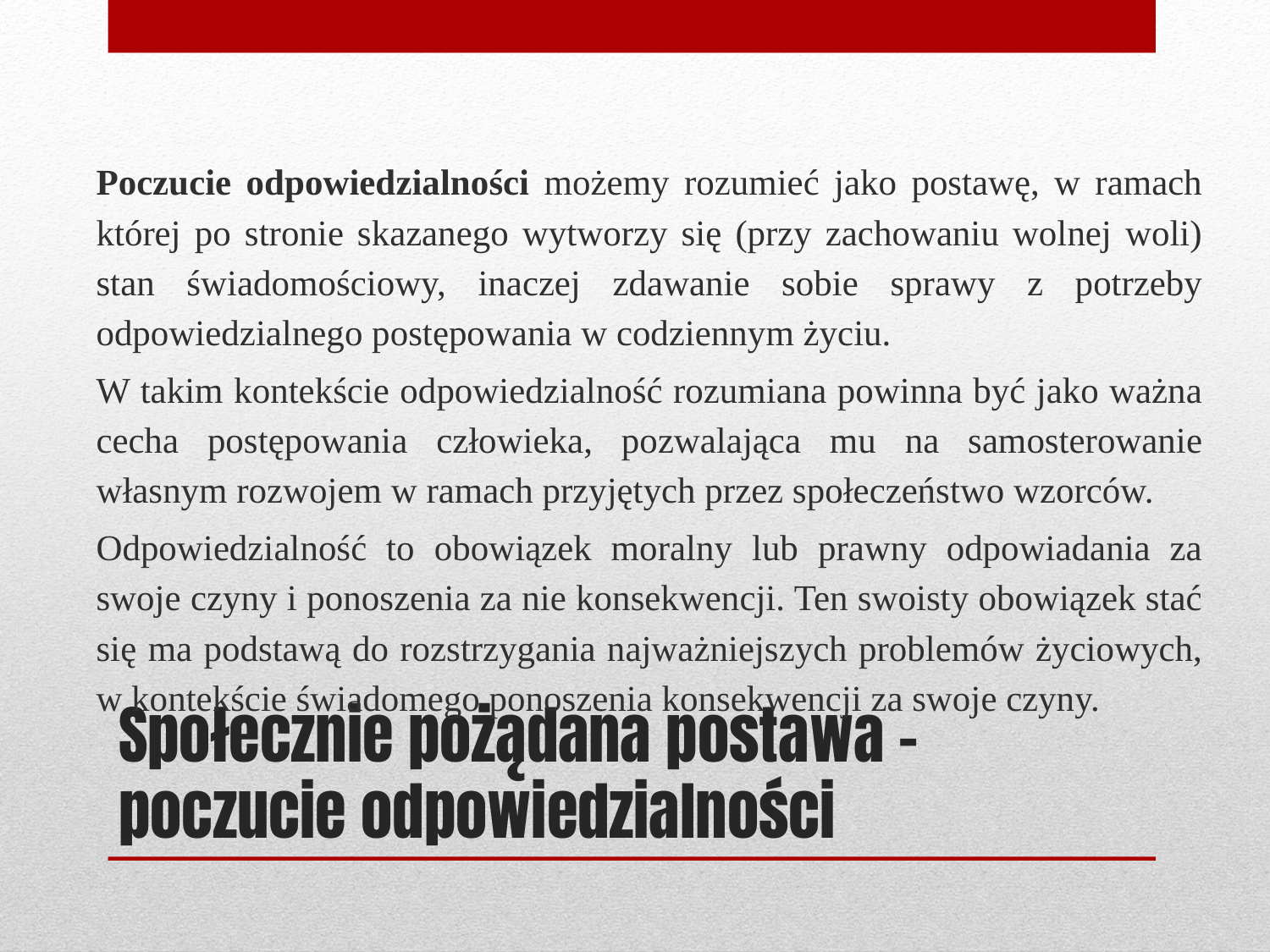

Poczucie odpowiedzialności możemy rozumieć jako postawę, w ramach której po stronie skazanego wytworzy się (przy zachowaniu wolnej woli) stan świadomościowy, inaczej zdawanie sobie sprawy z potrzeby odpowiedzialnego postępowania w codziennym życiu.
W takim kontekście odpowiedzialność rozumiana powinna być jako ważna cecha postępowania człowieka, pozwalająca mu na samosterowanie własnym rozwojem w ramach przyjętych przez społeczeństwo wzorców.
Odpowiedzialność to obowiązek moralny lub prawny odpowiadania za swoje czyny i ponoszenia za nie konsekwencji. Ten swoisty obowiązek stać się ma podstawą do rozstrzygania najważniejszych problemów życiowych, w kontekście świadomego ponoszenia konsekwencji za swoje czyny.

# Społecznie pożądana postawa – poczucie odpowiedzialności